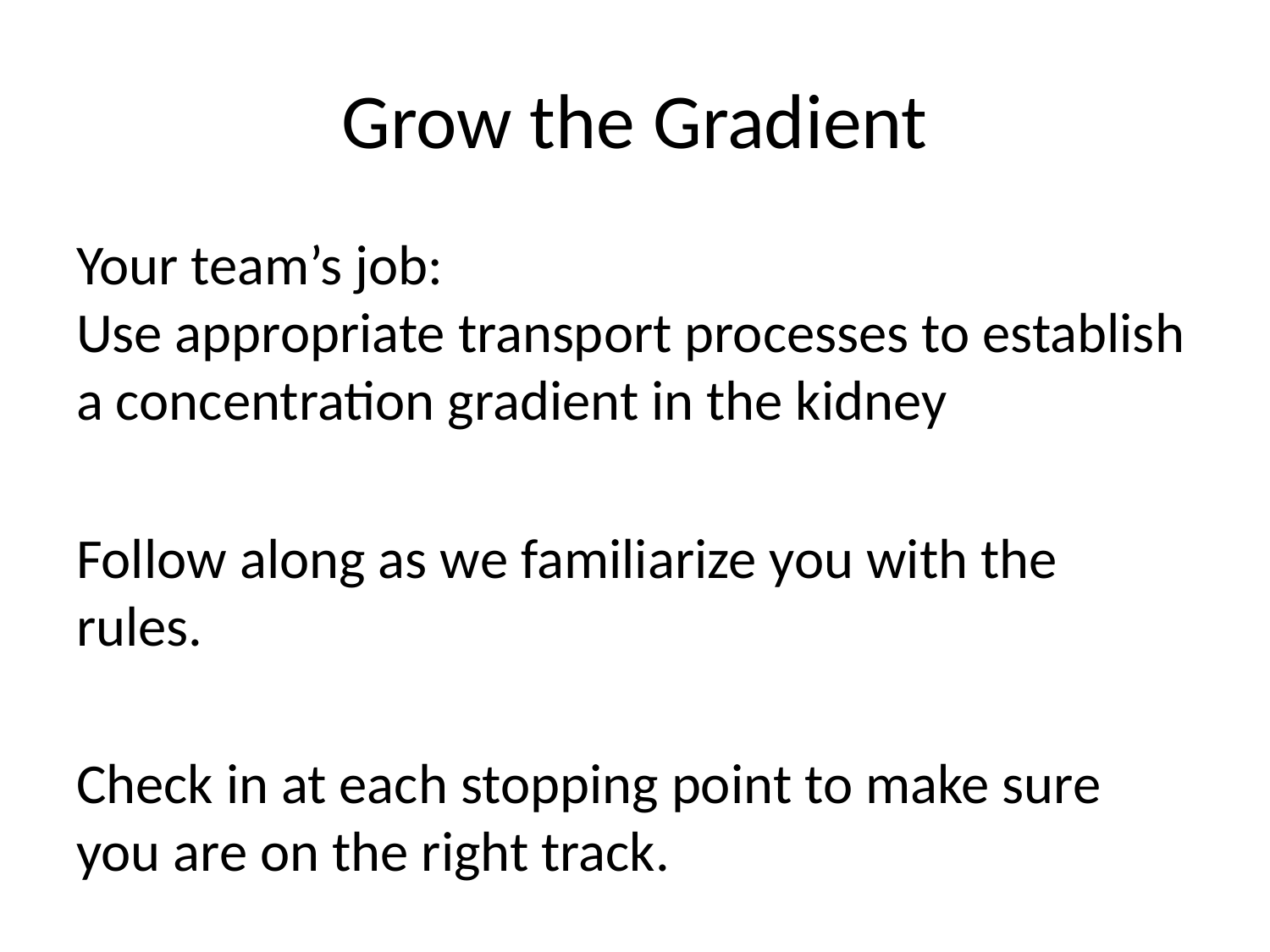

# Grow the Gradient
Your team’s job:
Use appropriate transport processes to establish a concentration gradient in the kidney

Follow along as we familiarize you with the rules.

Check in at each stopping point to make sure you are on the right track.